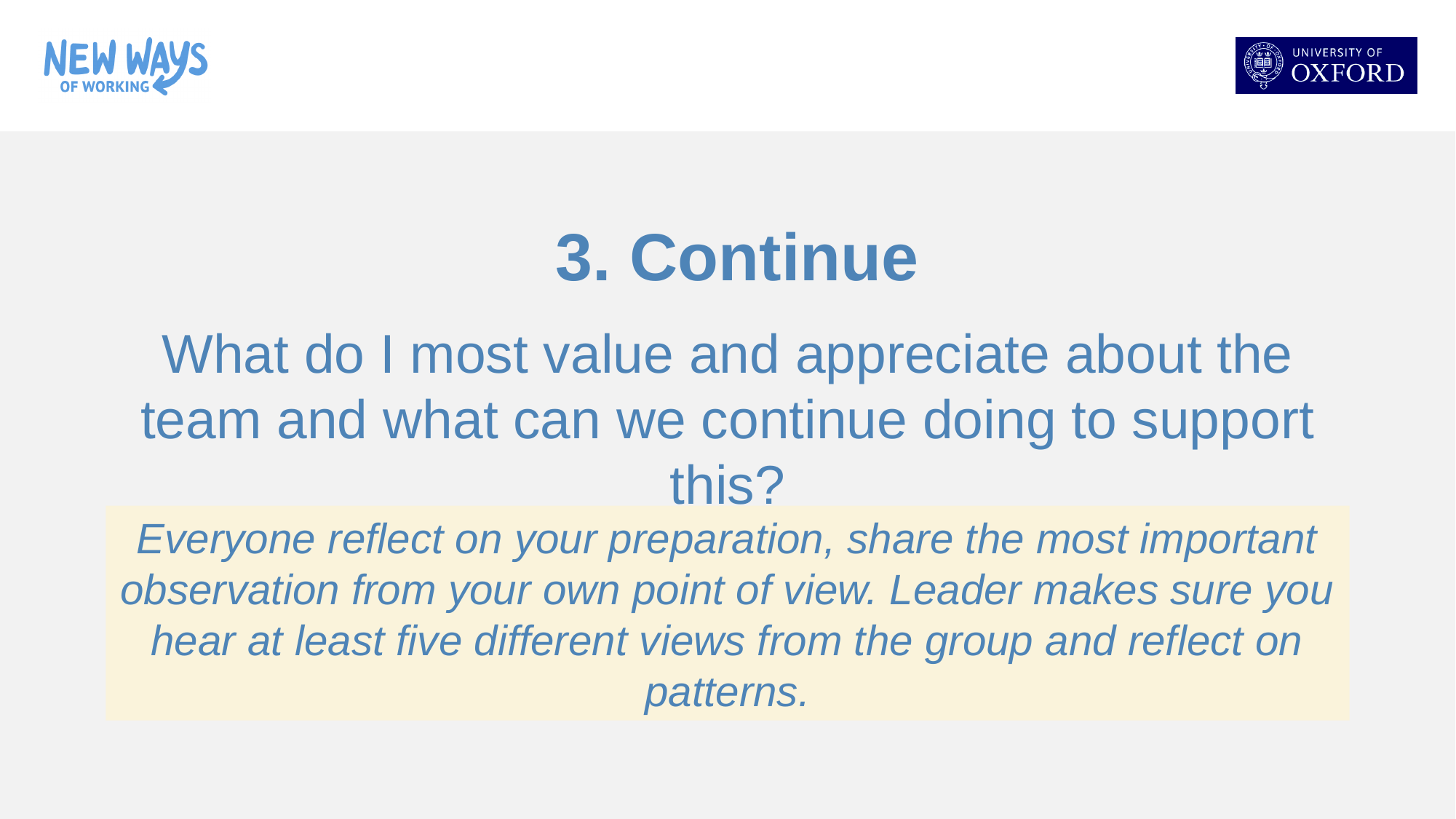

3. Continue
What do I most value and appreciate about the team and what can we continue doing to support this?
Everyone reflect on your preparation, share the most important observation from your own point of view. Leader makes sure you hear at least five different views from the group and reflect on patterns.